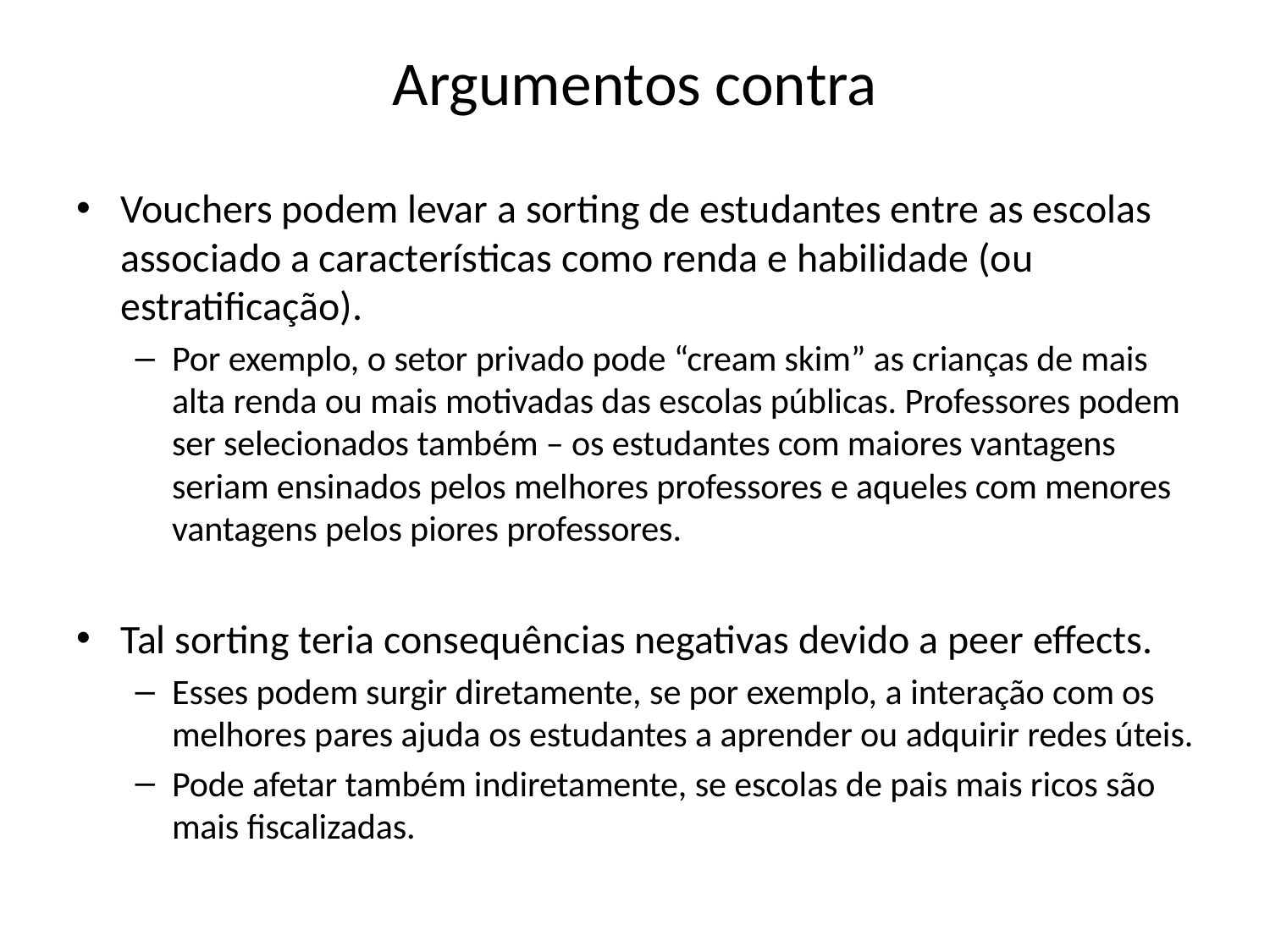

# Argumentos contra
Vouchers podem levar a sorting de estudantes entre as escolas associado a características como renda e habilidade (ou estratificação).
Por exemplo, o setor privado pode “cream skim” as crianças de mais alta renda ou mais motivadas das escolas públicas. Professores podem ser selecionados também – os estudantes com maiores vantagens seriam ensinados pelos melhores professores e aqueles com menores vantagens pelos piores professores.

Tal sorting teria consequências negativas devido a peer effects.
Esses podem surgir diretamente, se por exemplo, a interação com os melhores pares ajuda os estudantes a aprender ou adquirir redes úteis.
Pode afetar também indiretamente, se escolas de pais mais ricos são mais fiscalizadas.